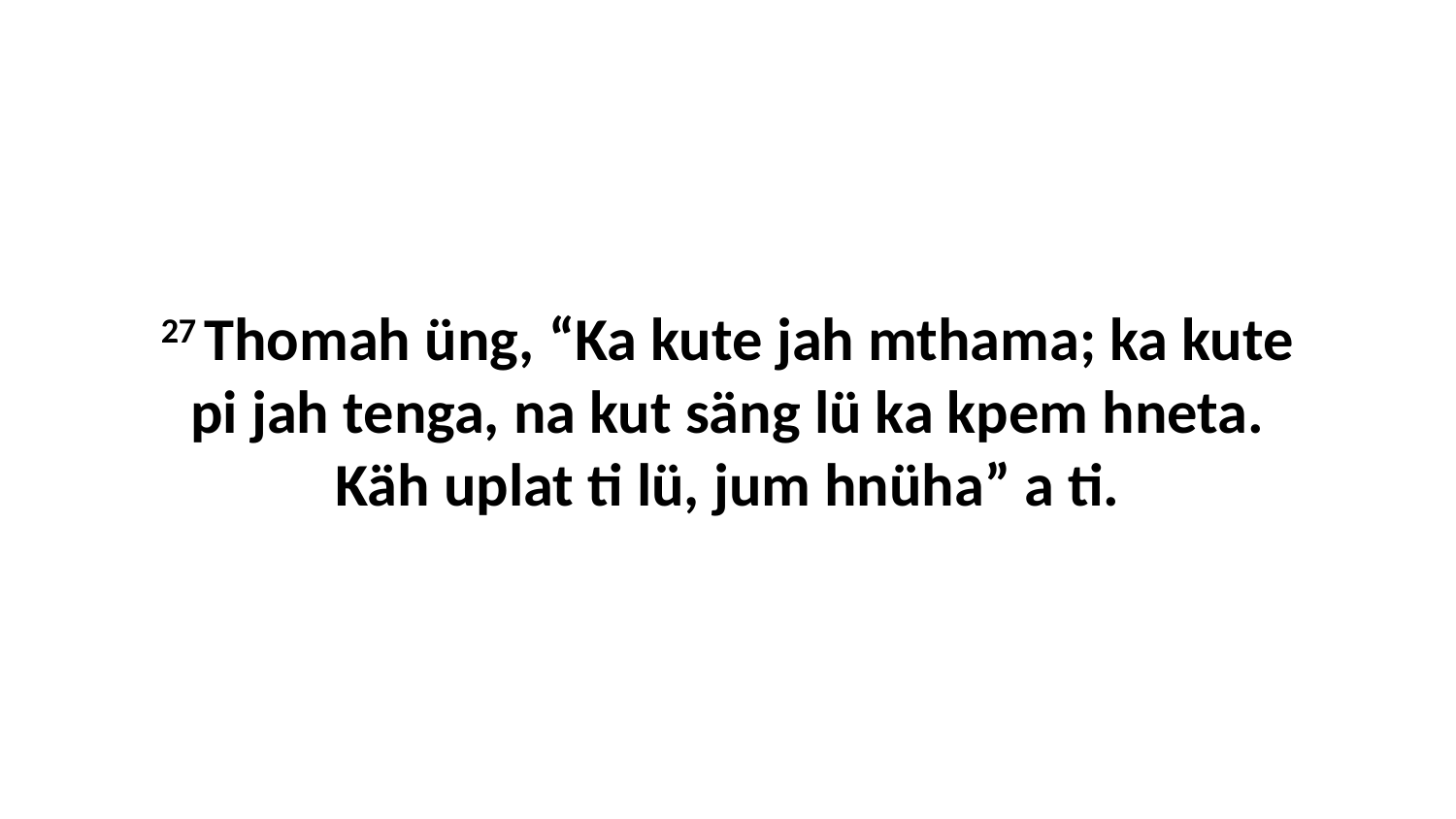

27 Thomah üng, “Ka kute jah mthama; ka kute pi jah tenga, na kut säng lü ka kpem hneta. Käh uplat ti lü, jum hnüha” a ti.